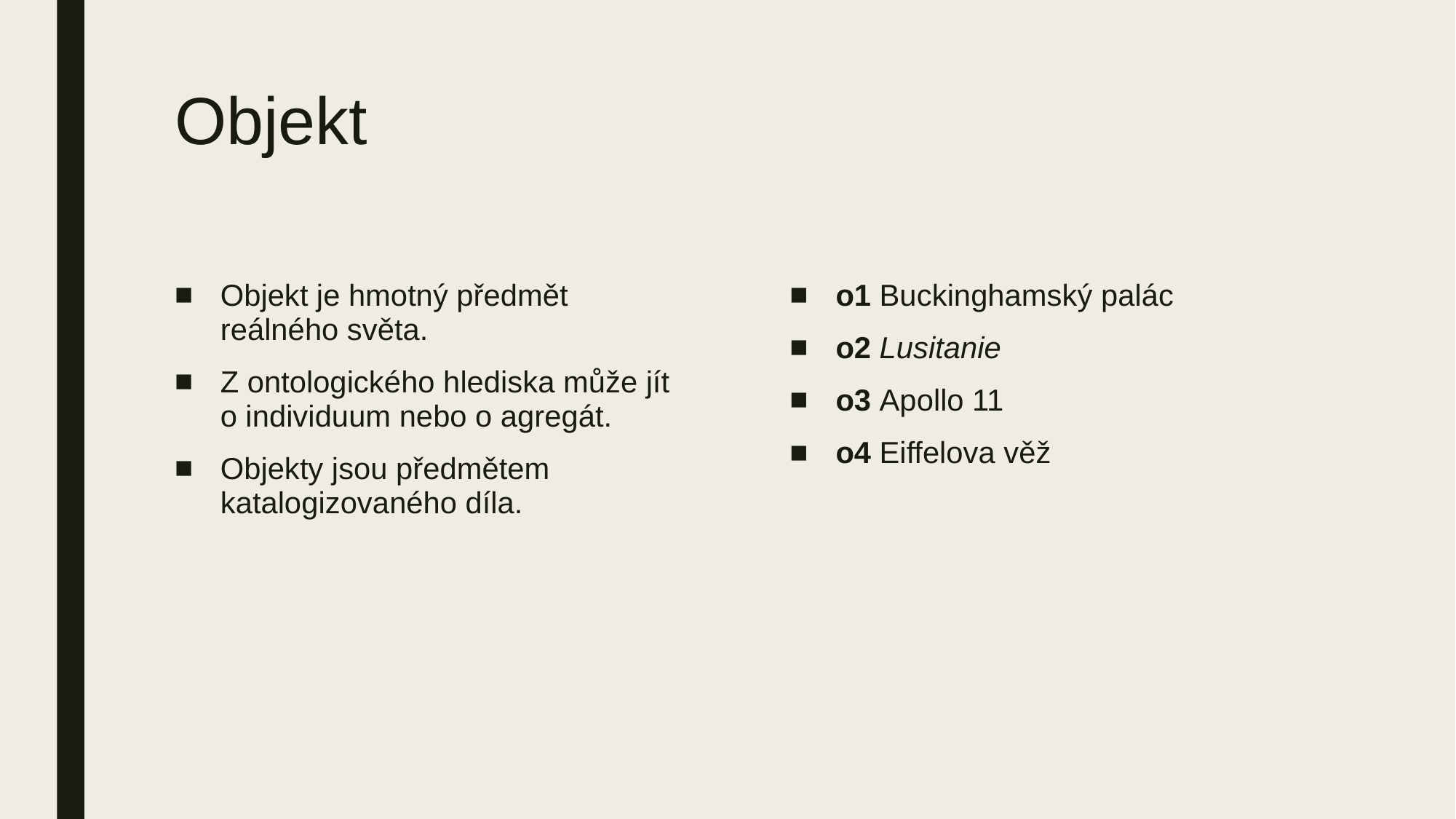

# Objekt
Objekt je hmotný předmět reálného světa.
Z ontologického hlediska může jít o individuum nebo o agregát.
Objekty jsou předmětem katalogizovaného díla.
o1 Buckinghamský palác
o2 Lusitanie
o3 Apollo 11
o4 Eiffelova věž